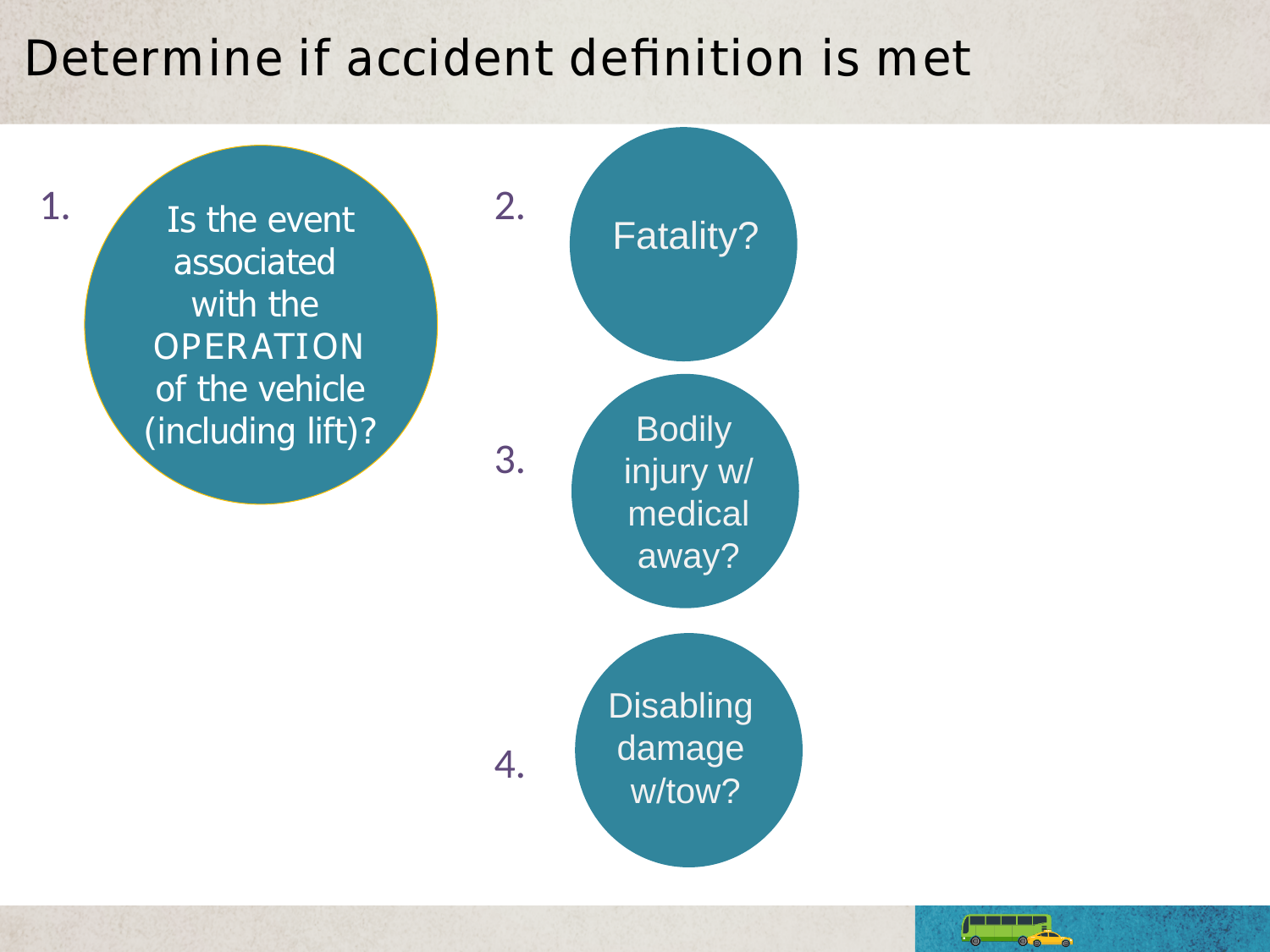

Determine if accident definition is met

1.
2.

3.

4.
Is the event
associated
with the
OPERATION
 of the vehicle
(including lift)?
Fatality?

Bodily
injury w/
medical away?

Disabling
damage
w/tow?